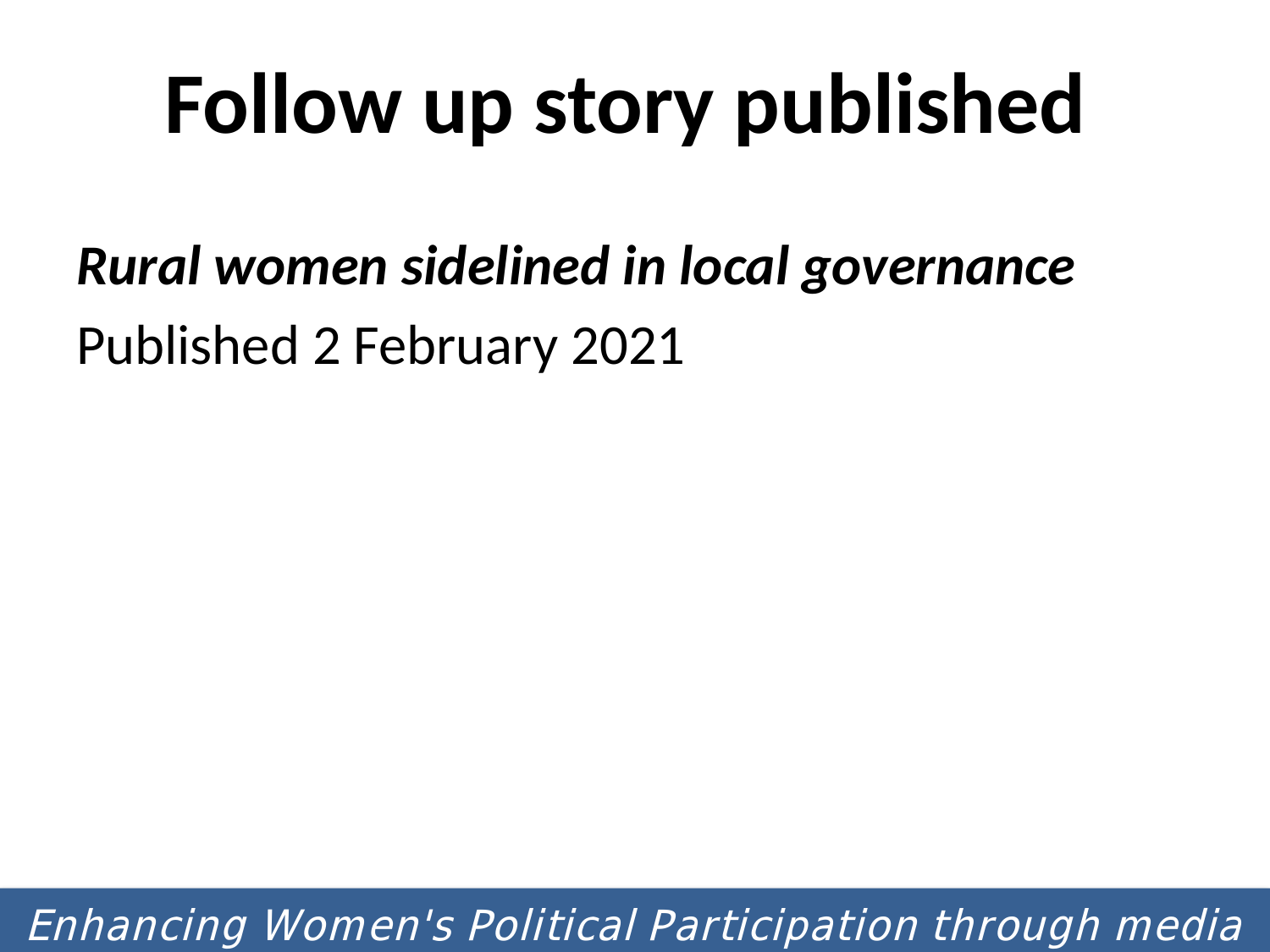

# Follow up story published
Rural women sidelined in local governance
Published 2 February 2021
Enhancing Women's Political Participation through media